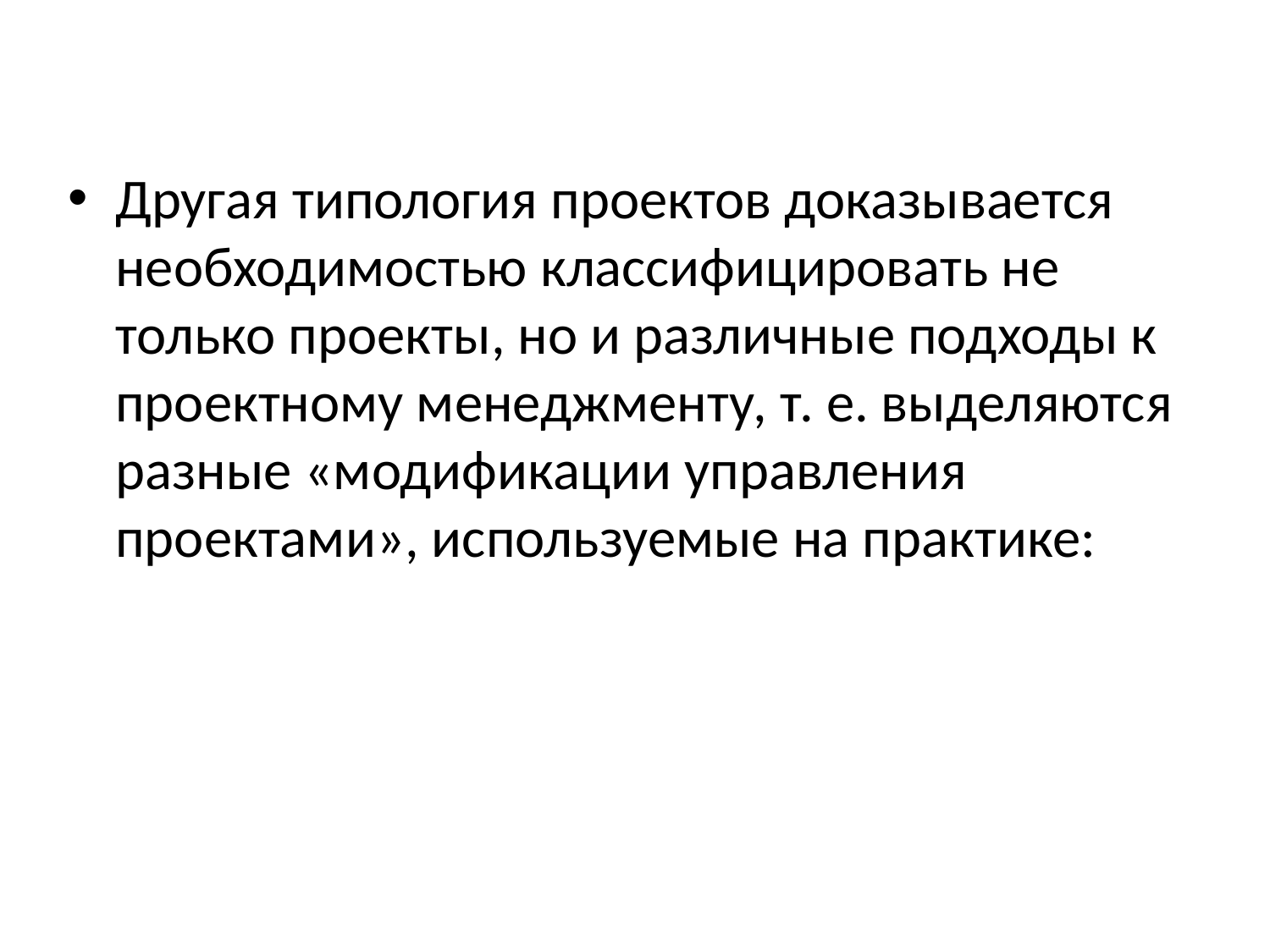

Другая типология проектов доказывается необходимостью классифицировать не только проекты, но и различные подходы к проектному менеджменту, т. е. выделяются разные «модификации управления проектами», используемые на практике: